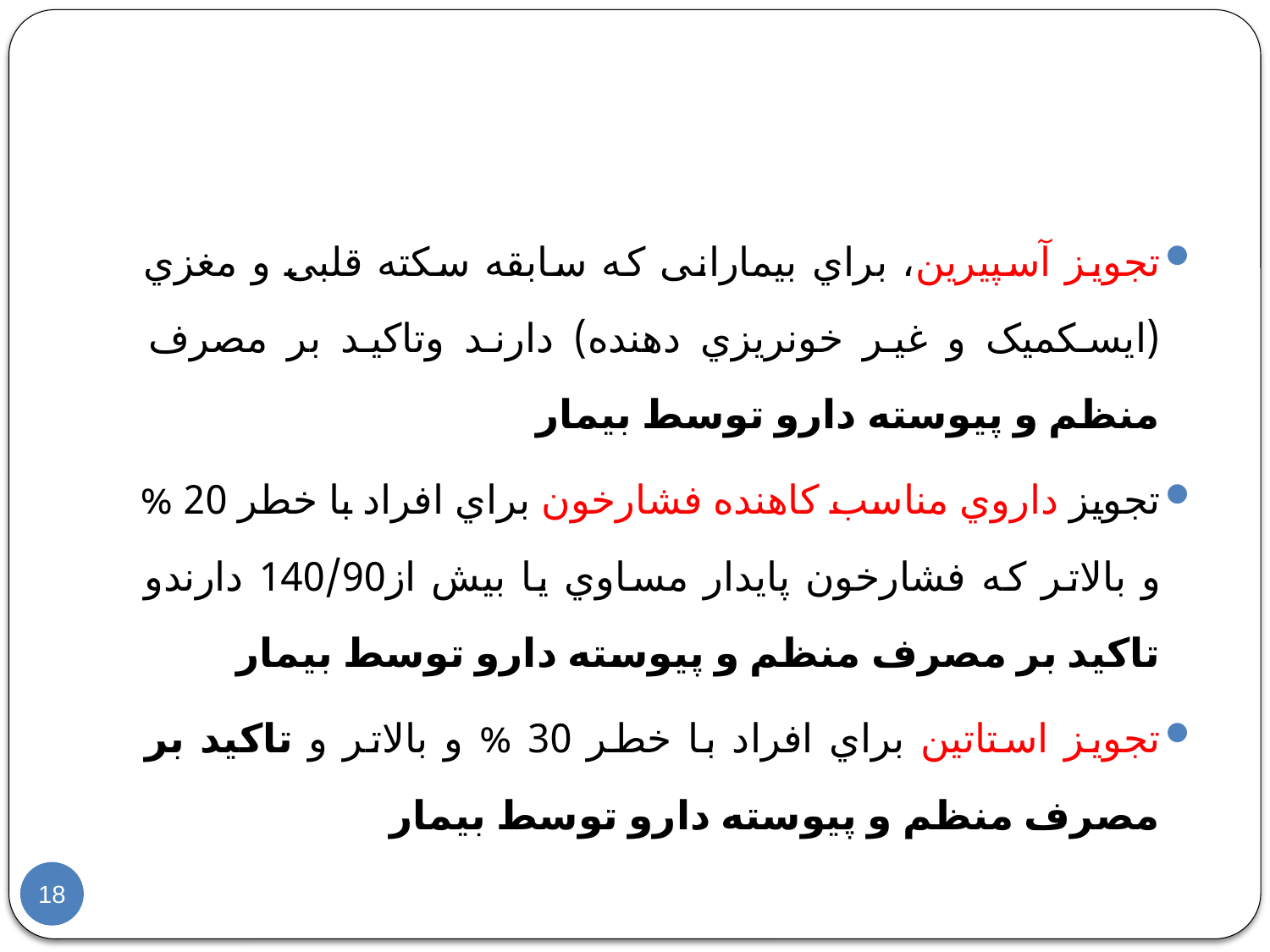

#
تجویز آسپیرین، براي بیمارانی که سابقه سکته قلبی و مغزي (ایسکمیک و غیر خونریزي دهنده) دارند وتاکید بر مصرف منظم و پیوسته دارو توسط بیمار
تجویز داروي مناسب کاهنده فشارخون براي افراد با خطر 20 % و بالاتر که فشارخون پایدار مساوي یا بیش از140/90 دارندو تاکید بر مصرف منظم و پیوسته دارو توسط بیمار
تجویز استاتین براي افراد با خطر 30 % و بالاتر و تاکید بر مصرف منظم و پیوسته دارو توسط بیمار
18